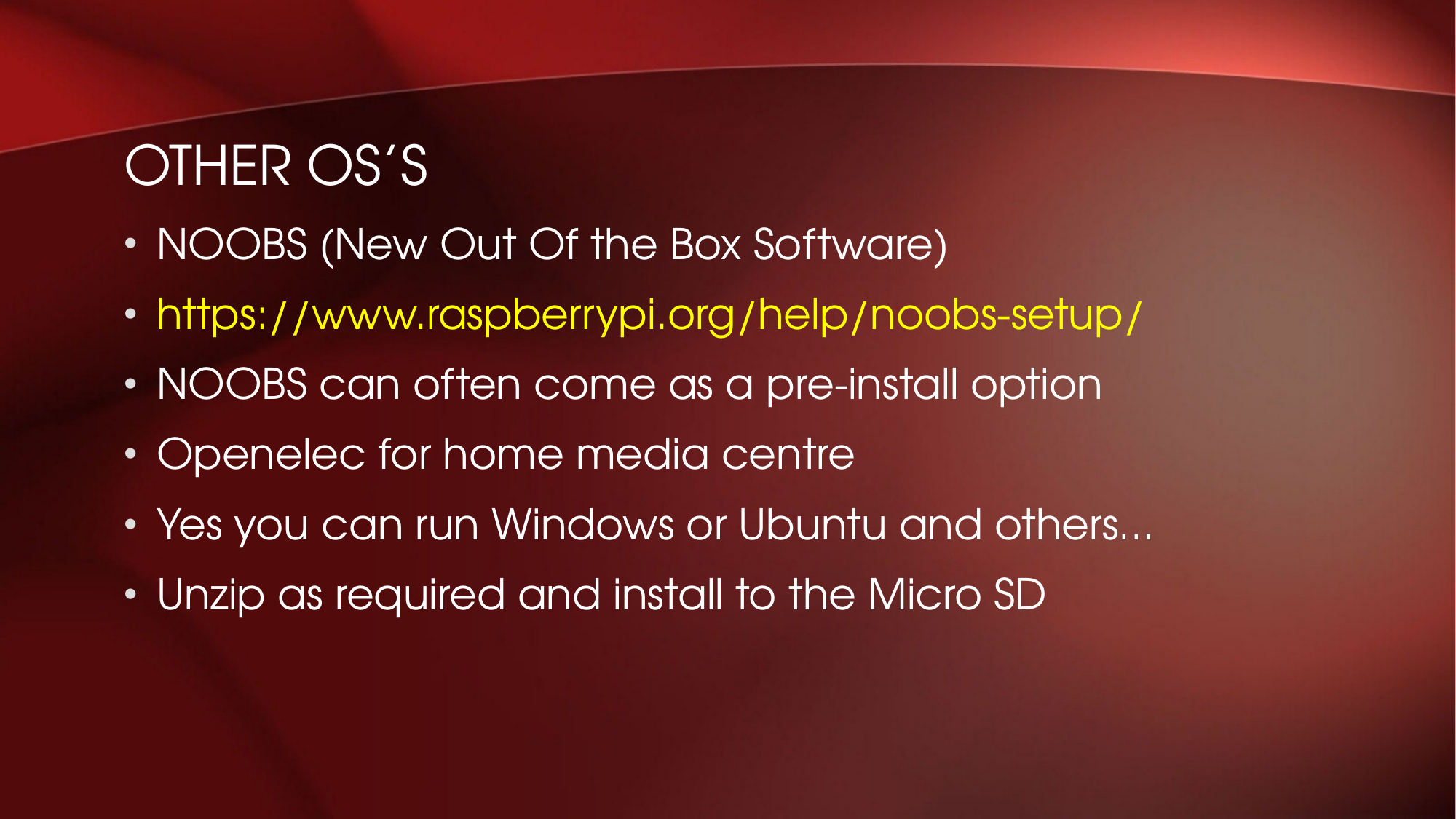

# Other OS’s
NOOBS (New Out Of the Box Software)
https://www.raspberrypi.org/help/noobs-setup/
NOOBS can often come as a pre-install option
Openelec for home media centre
Yes you can run Windows or Ubuntu and others…
Unzip as required and install to the Micro SD